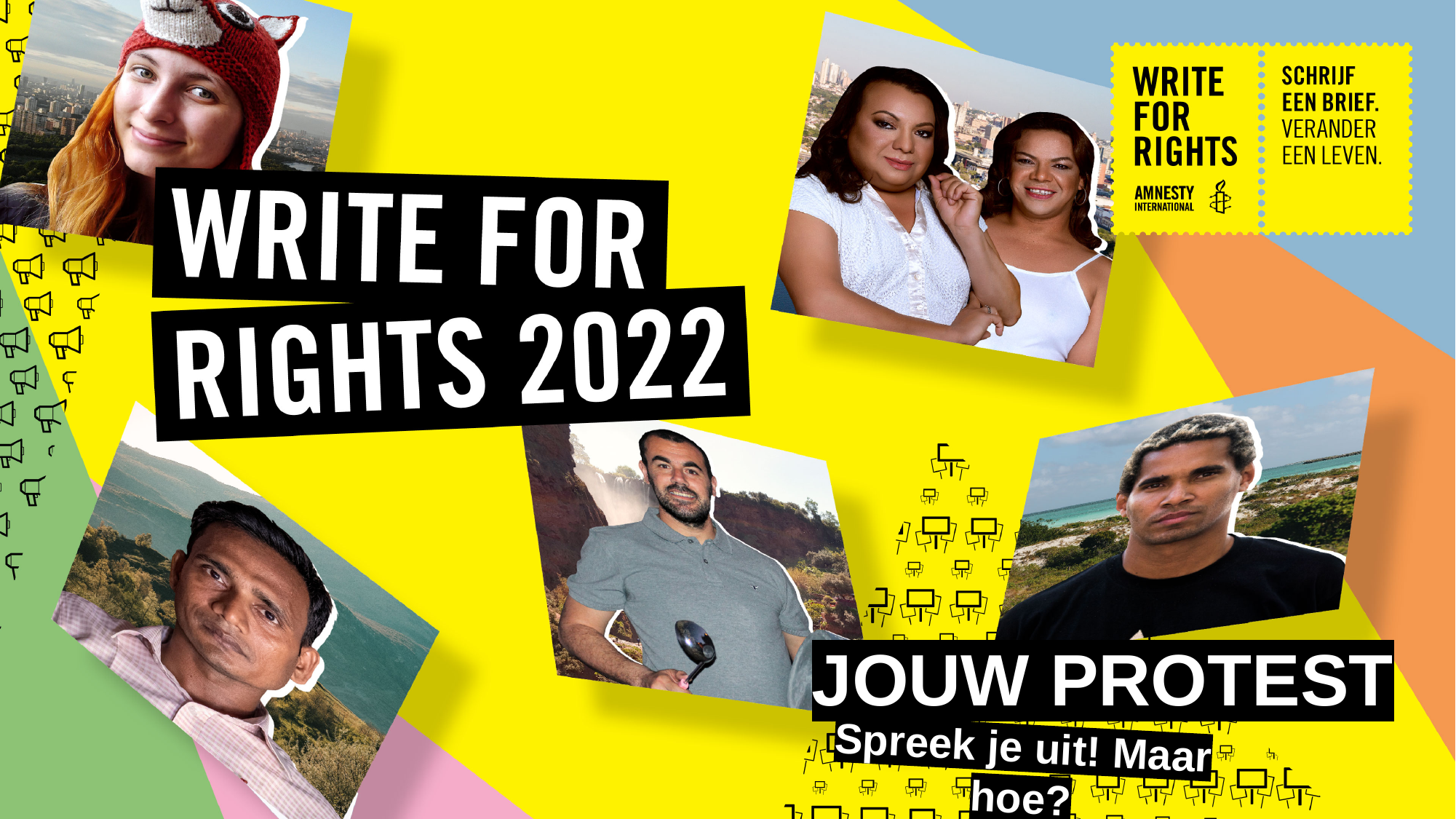

JOUW PROTEST
Spreek je uit! Maar hoe?